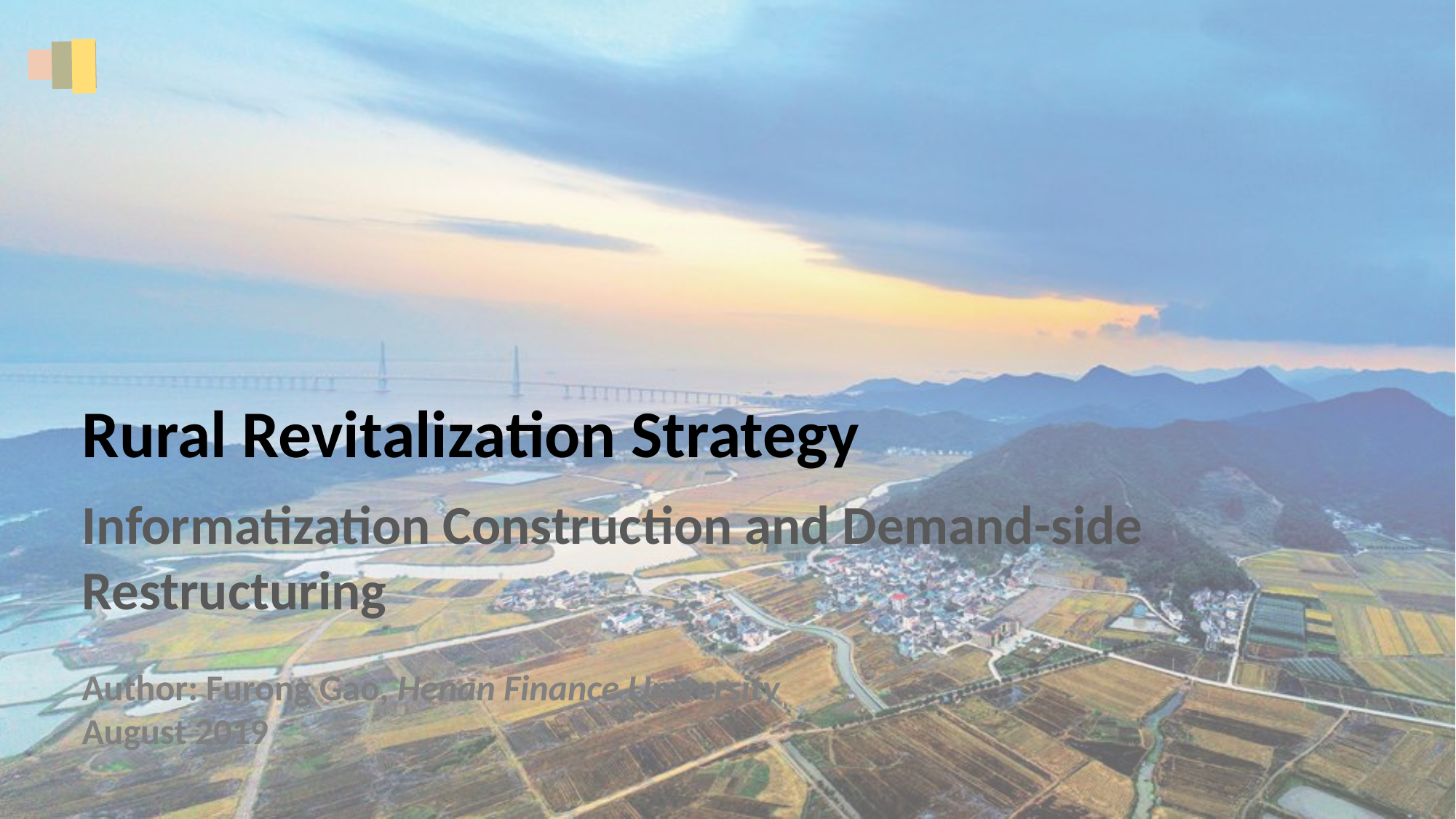

Rural Revitalization Strategy
Informatization Construction and Demand-side Restructuring
Author: Furong Gao, Henan Finance University
August 2019